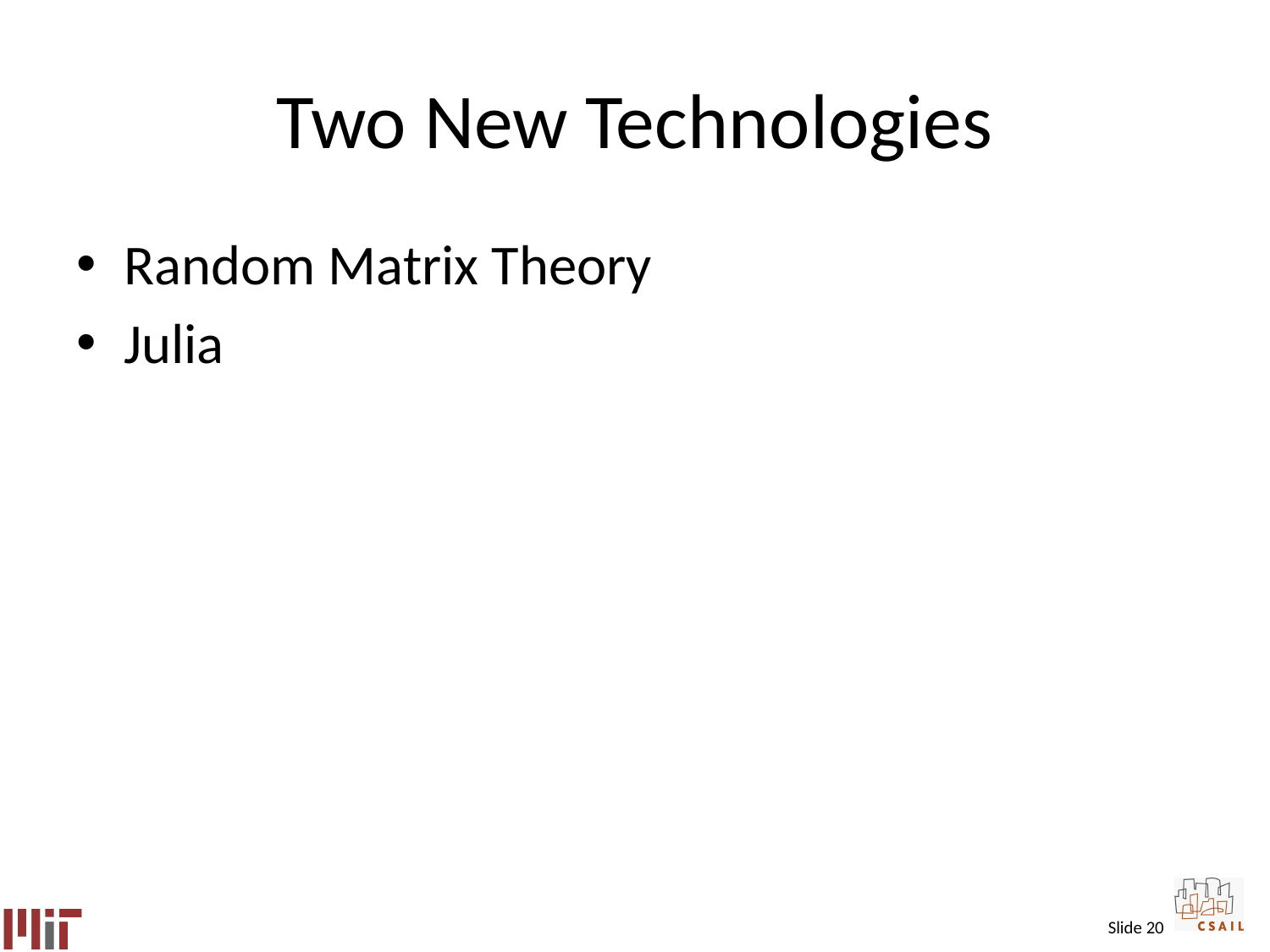

# Two New Technologies
Random Matrix Theory
Julia